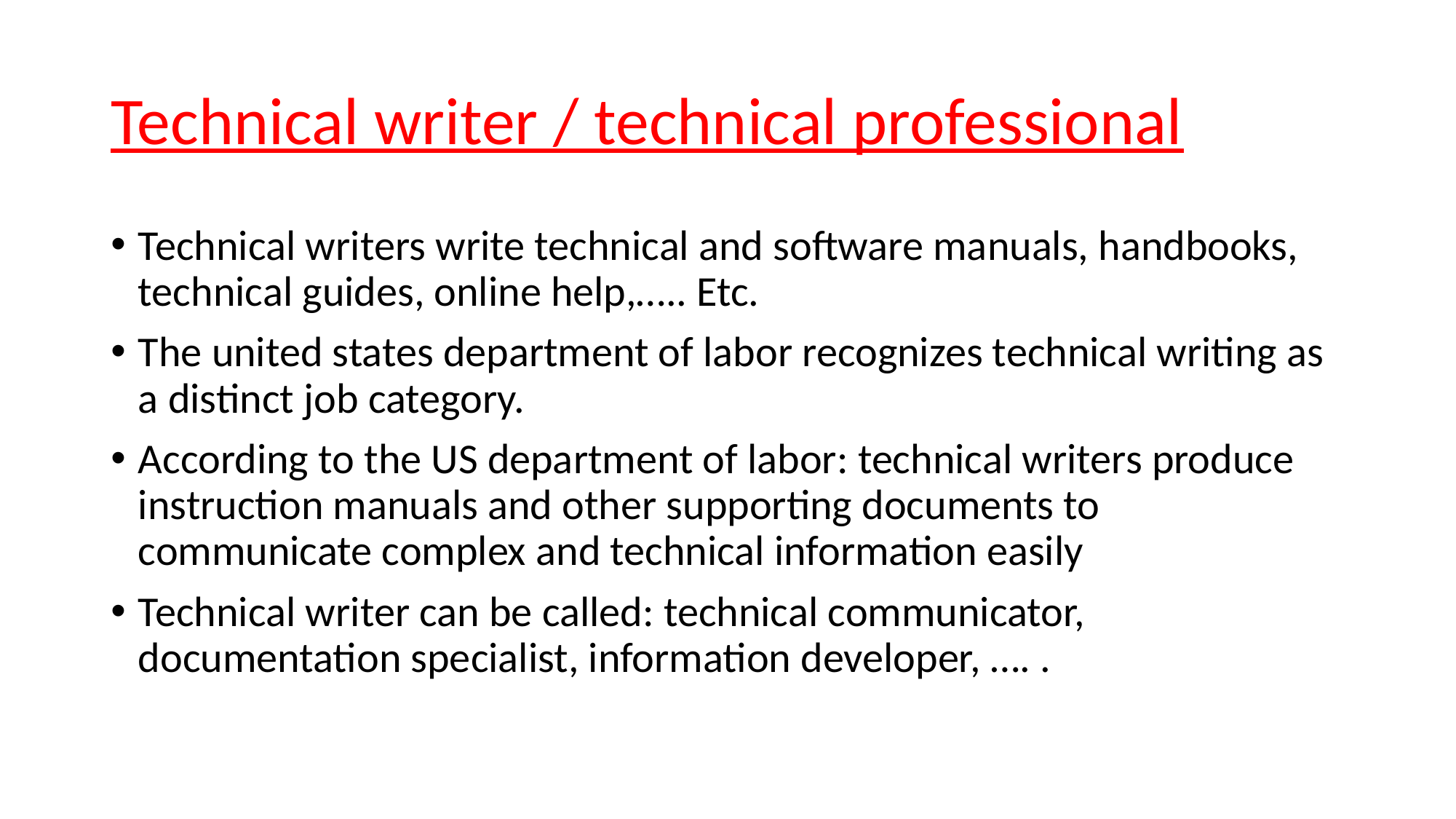

# Technical writer / technical professional
Technical writers write technical and software manuals, handbooks, technical guides, online help,….. Etc.
The united states department of labor recognizes technical writing as a distinct job category.
According to the US department of labor: technical writers produce instruction manuals and other supporting documents to communicate complex and technical information easily
Technical writer can be called: technical communicator, documentation specialist, information developer, …. .